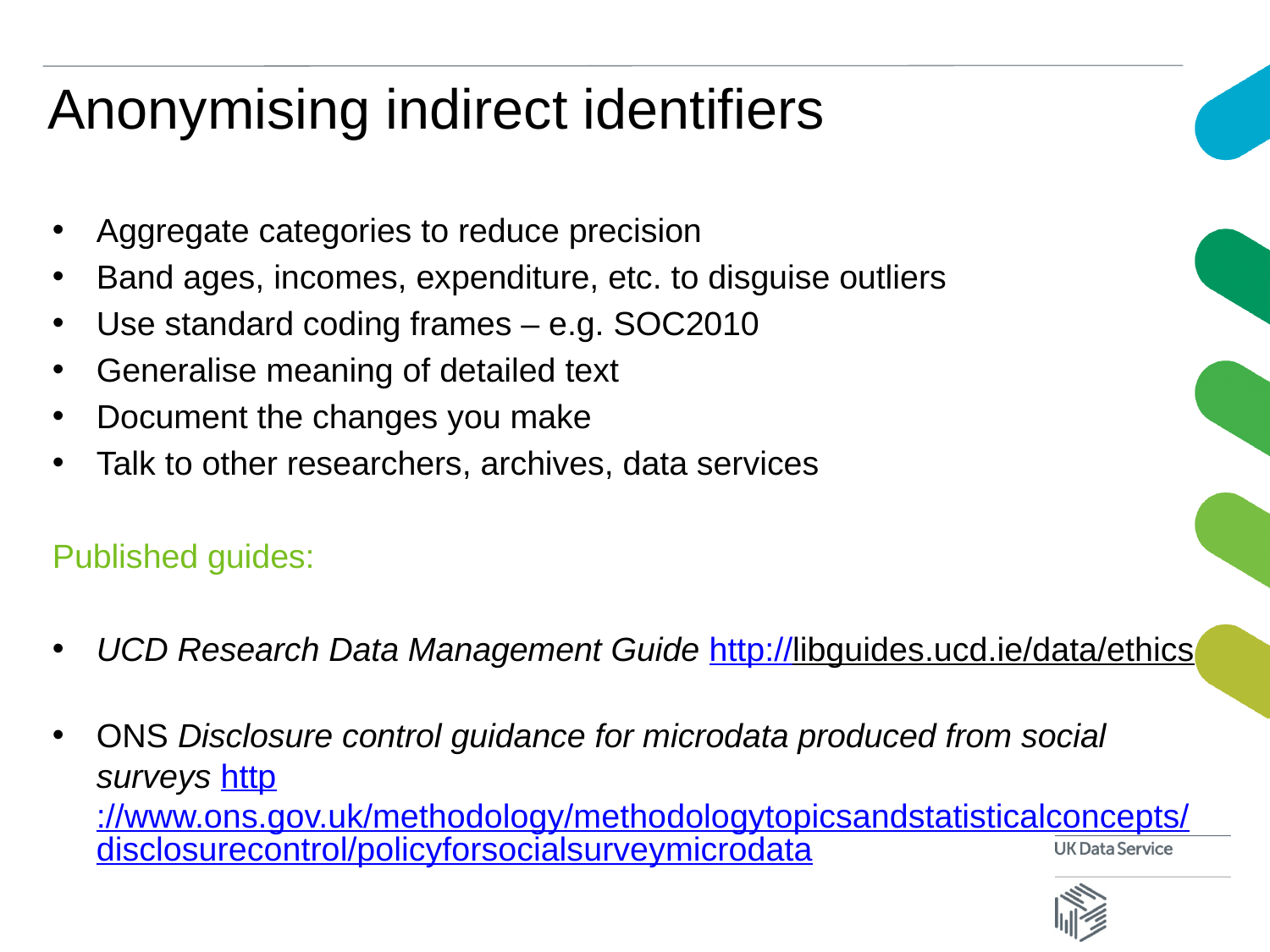

# Anonymising indirect identifiers

Aggregate categories to reduce precision
Band ages, incomes, expenditure, etc. to disguise outliers
Use standard coding frames – e.g. SOC2010
Generalise meaning of detailed text
Document the changes you make
Talk to other researchers, archives, data services

Published guides:

UCD Research Data Management Guide http://libguides.ucd.ie/data/ethics
ONS Disclosure control guidance for microdata produced from social surveys http://www.ons.gov.uk/methodology/methodologytopicsandstatisticalconcepts/disclosurecontrol/policyforsocialsurveymicrodata